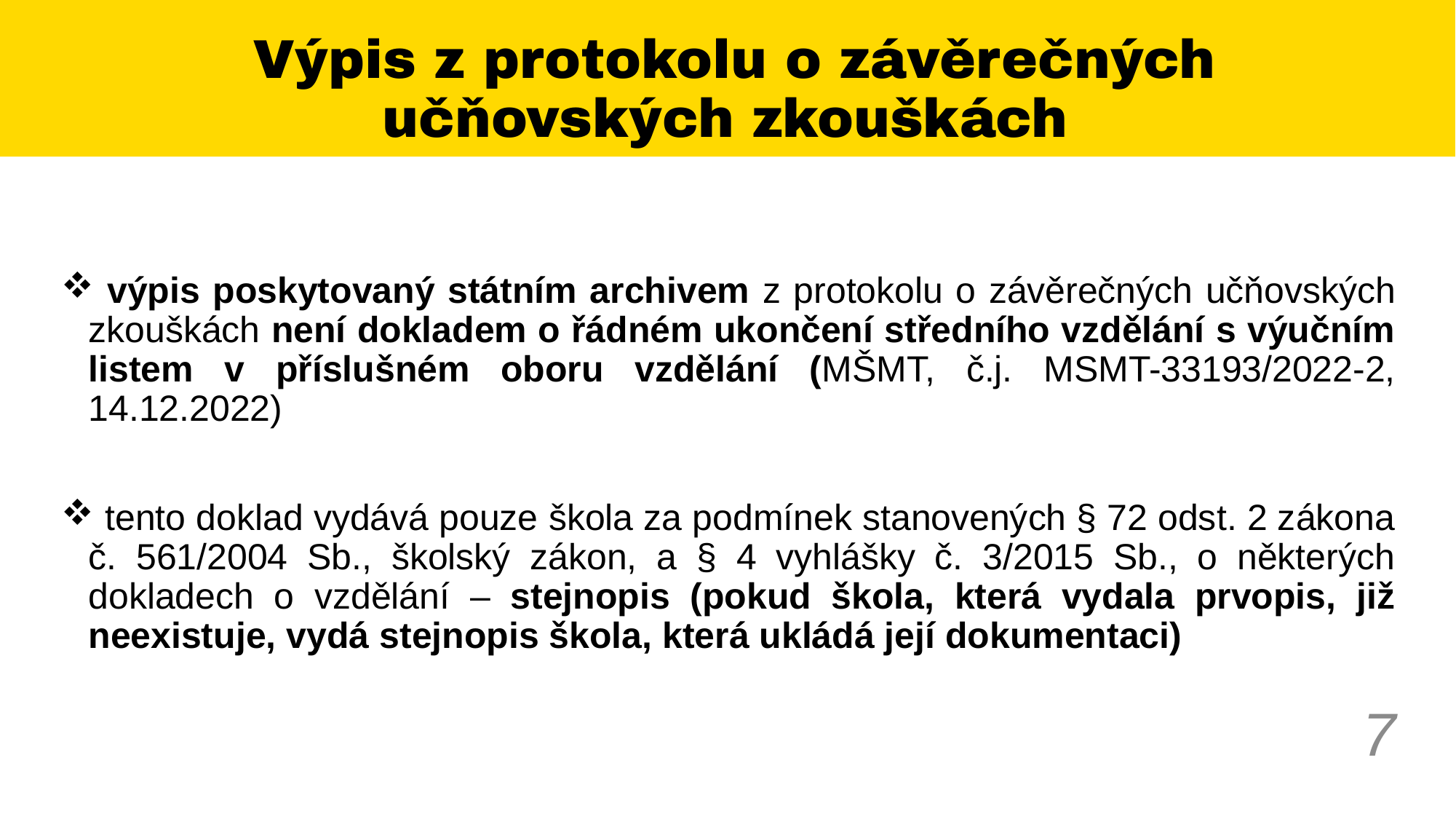

# Výpis z protokolu o závěrečných učňovských zkouškách

 výpis poskytovaný státním archivem z protokolu o závěrečných učňovských zkouškách není dokladem o řádném ukončení středního vzdělání s výučním listem v příslušném oboru vzdělání (MŠMT, č.j. MSMT-33193/2022-2, 14.12.2022)

 tento doklad vydává pouze škola za podmínek stanovených § 72 odst. 2 zákona č. 561/2004 Sb., školský zákon, a § 4 vyhlášky č. 3/2015 Sb., o některých dokladech o vzdělání – stejnopis (pokud škola, která vydala prvopis, již neexistuje, vydá stejnopis škola, která ukládá její dokumentaci)
7